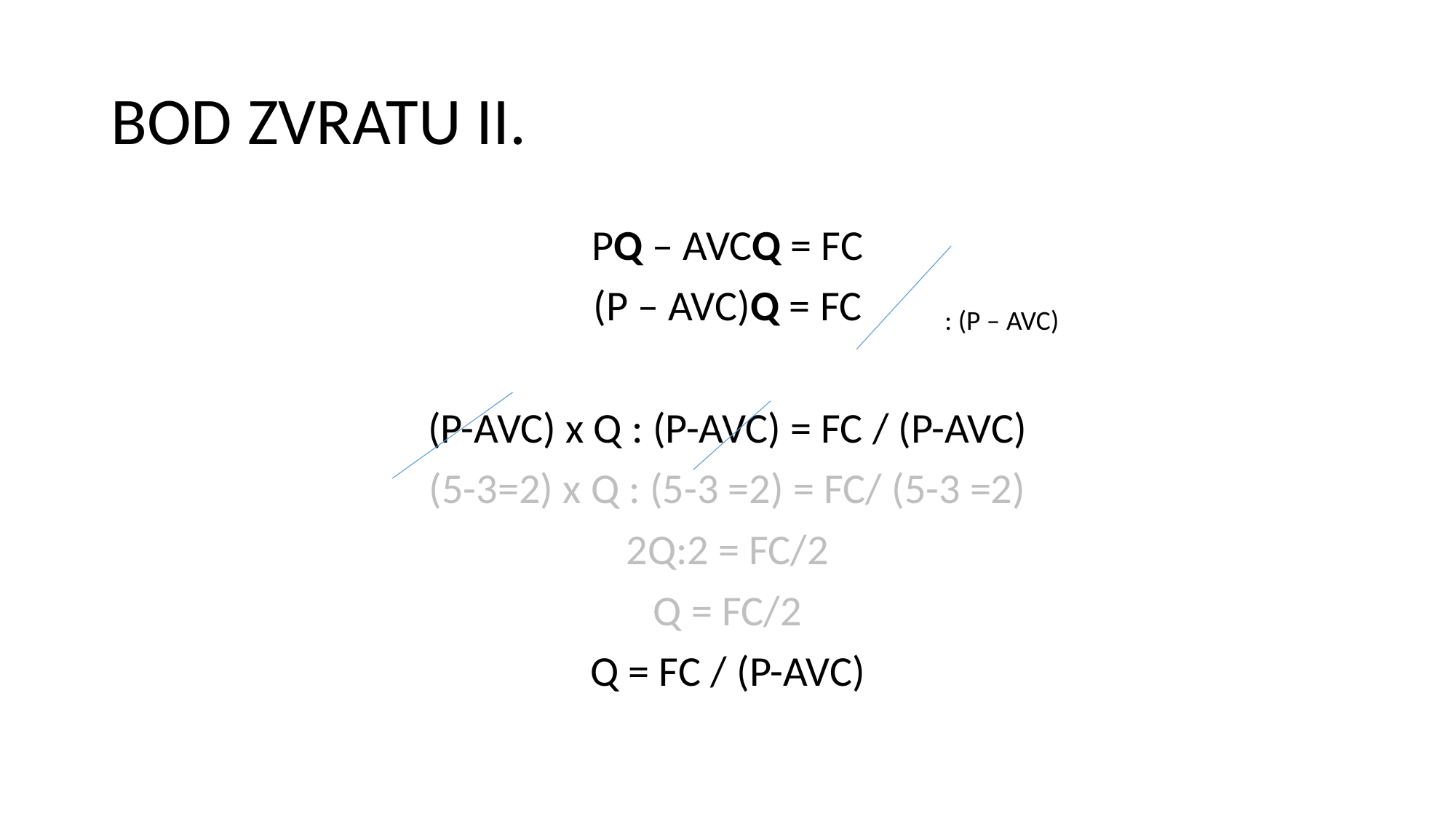

# BOD ZVRATU II.
PQ – AVCQ = FC
(P – AVC)Q = FC

(P-AVC) x Q : (P-AVC) = FC / (P-AVC)
(5-3=2) x Q : (5-3 =2) = FC/ (5-3 =2)
2Q:2 = FC/2
Q = FC/2
Q = FC / (P-AVC)

: (P – AVC)